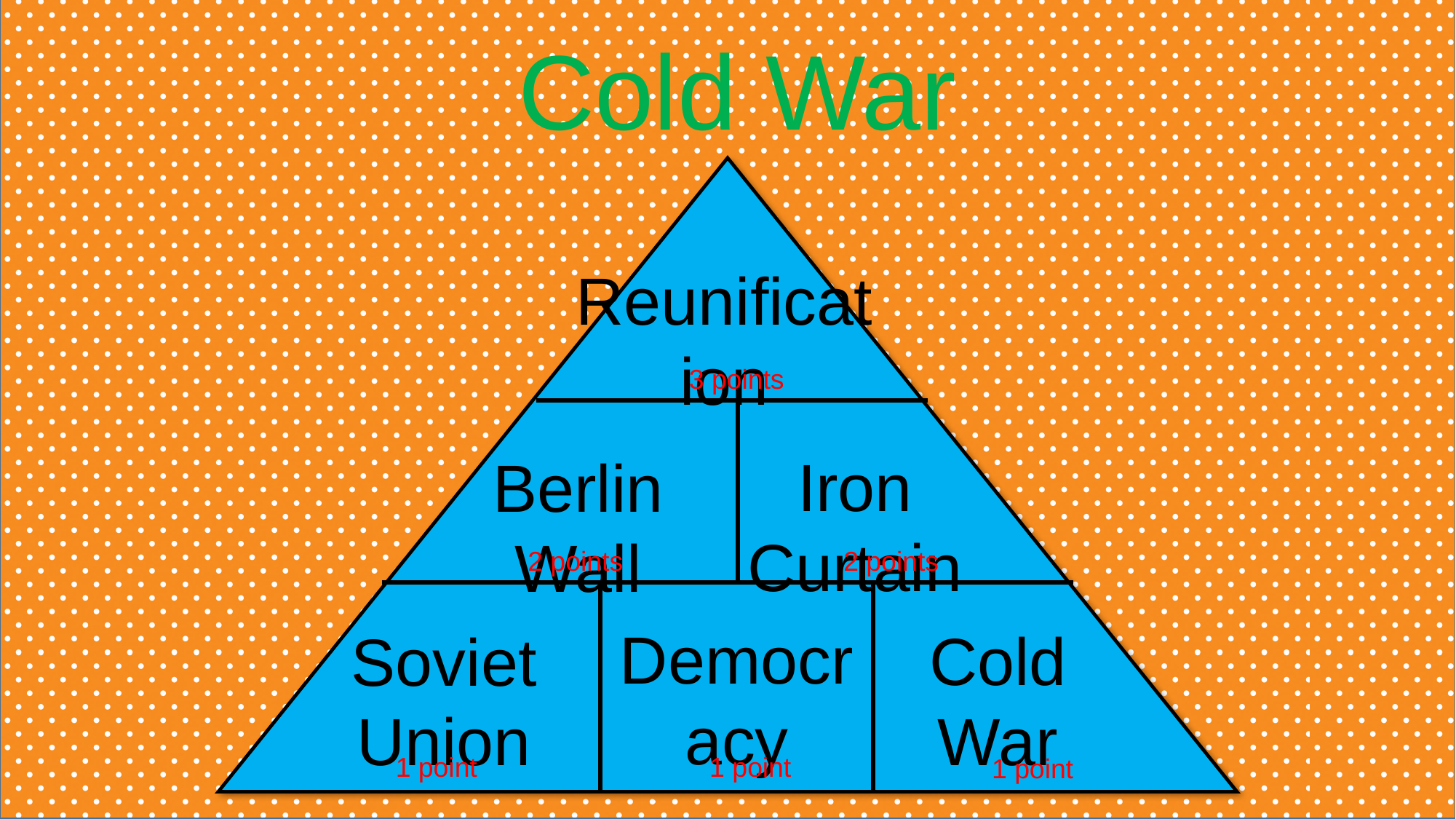

Cold War

Reunification
3 points
Iron Curtain
Berlin Wall
2 points
2 points
Democracy
Cold War
Soviet Union
1 point
1 point
1 point